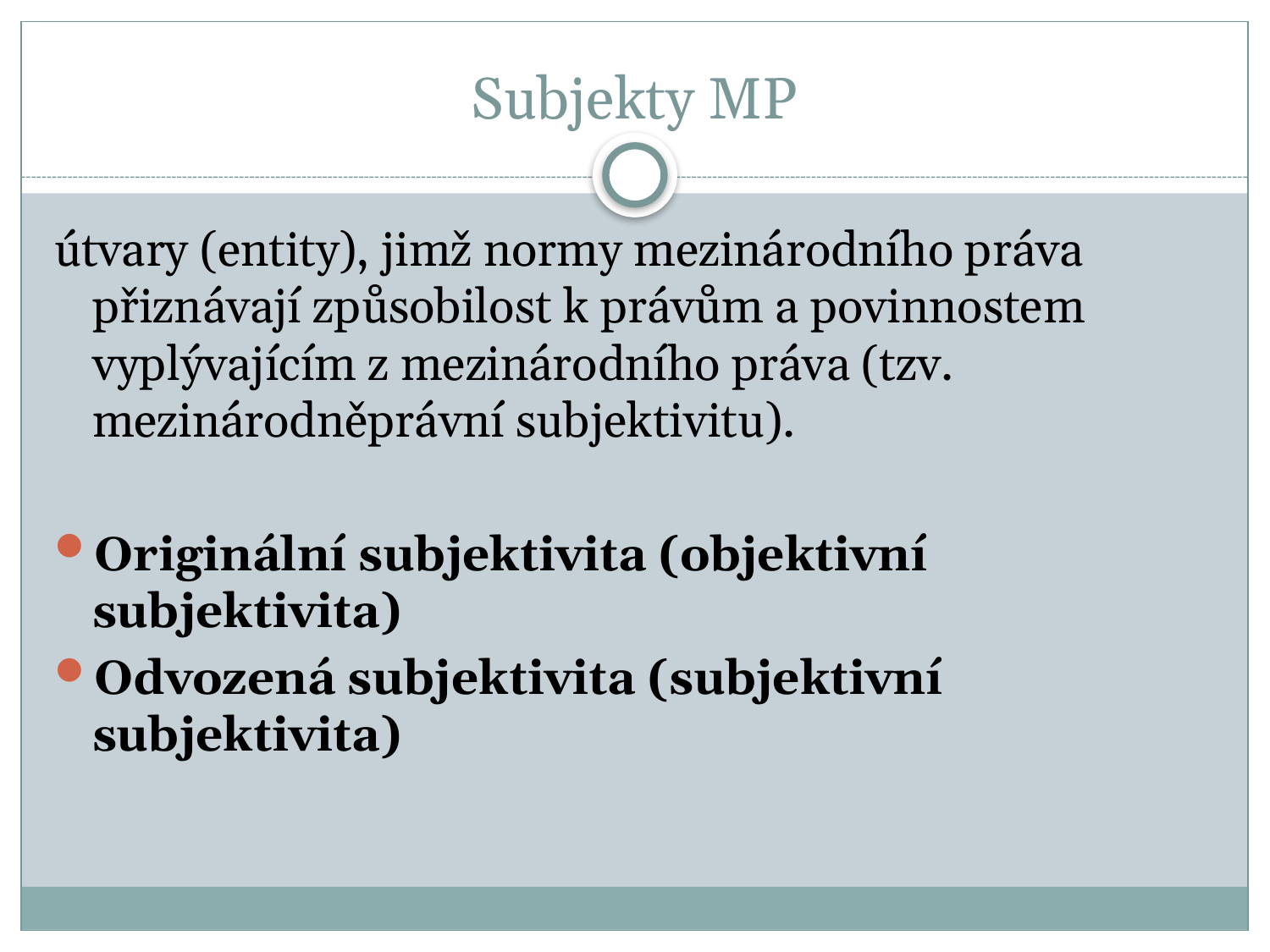

# Subjekty MP
útvary (entity), jimž normy mezinárodního práva přiznávají způsobilost k právům a povinnostem vyplývajícím z mezinárodního práva (tzv. mezinárodněprávní subjektivitu).

Originální subjektivita (objektivní subjektivita)
Odvozená subjektivita (subjektivní subjektivita)